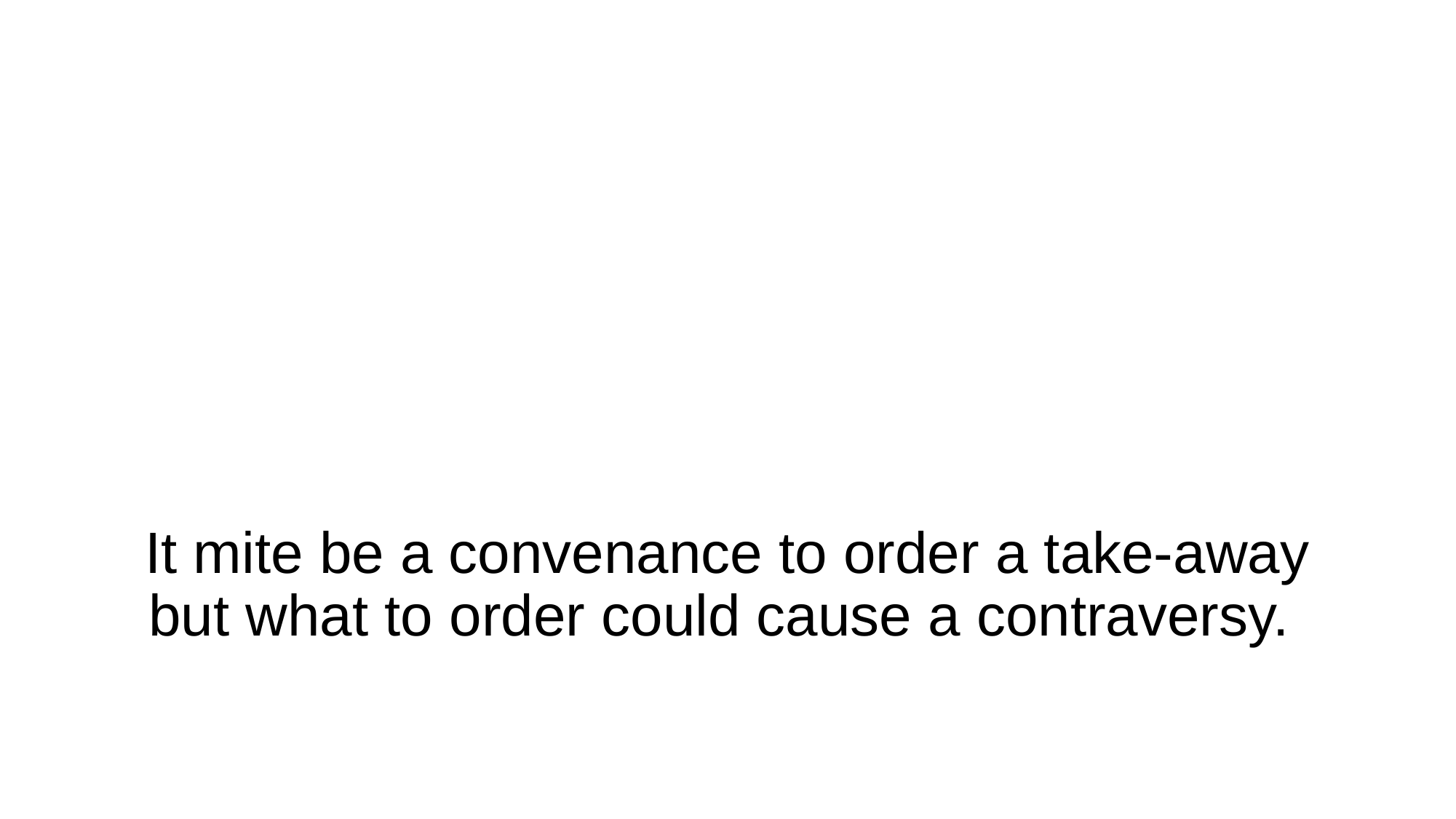

# It mite be a convenance to order a take-away but what to order could cause a contraversy.